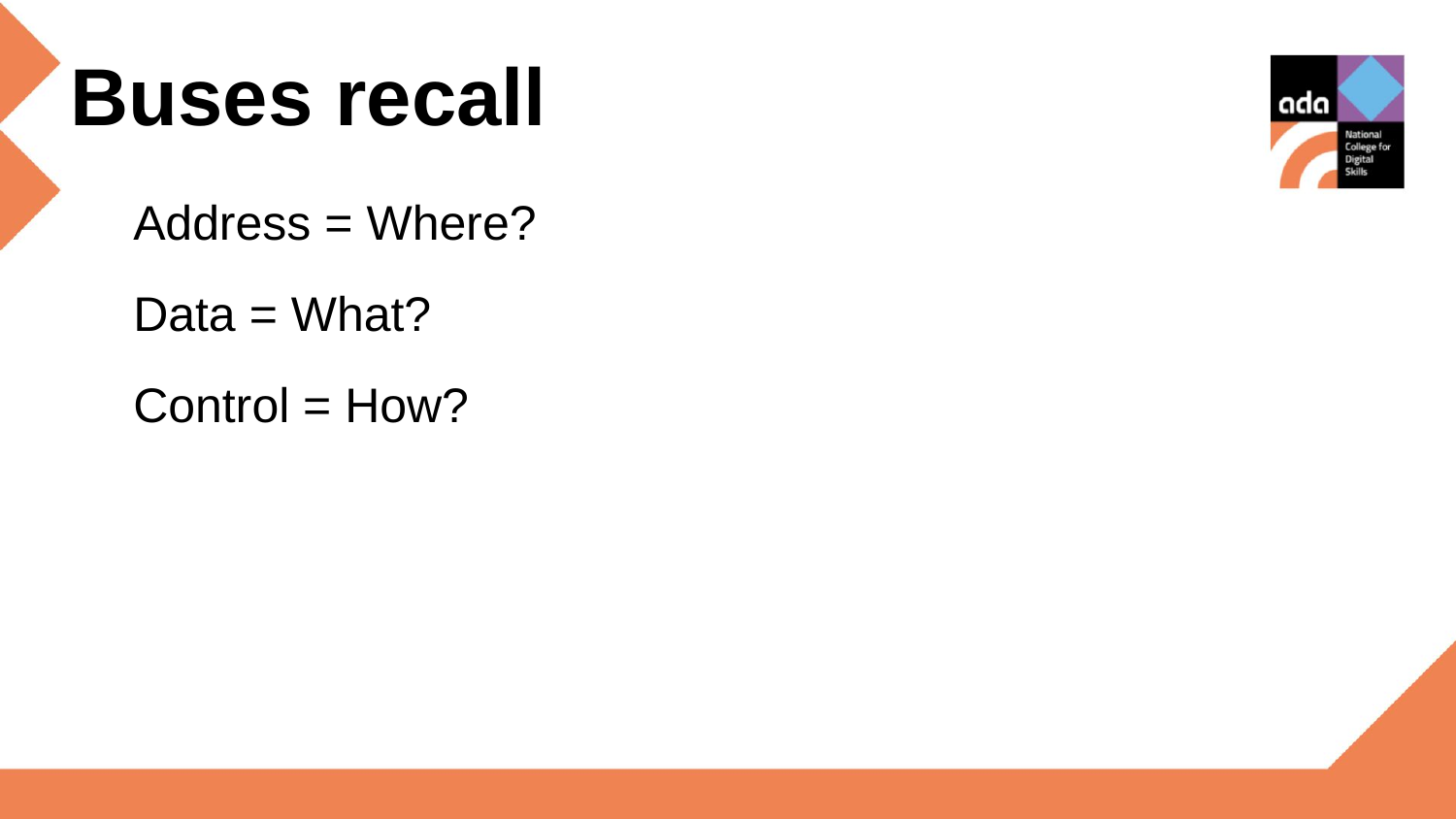

Buses recall

Address = Where?
Data = What?
Control = How?